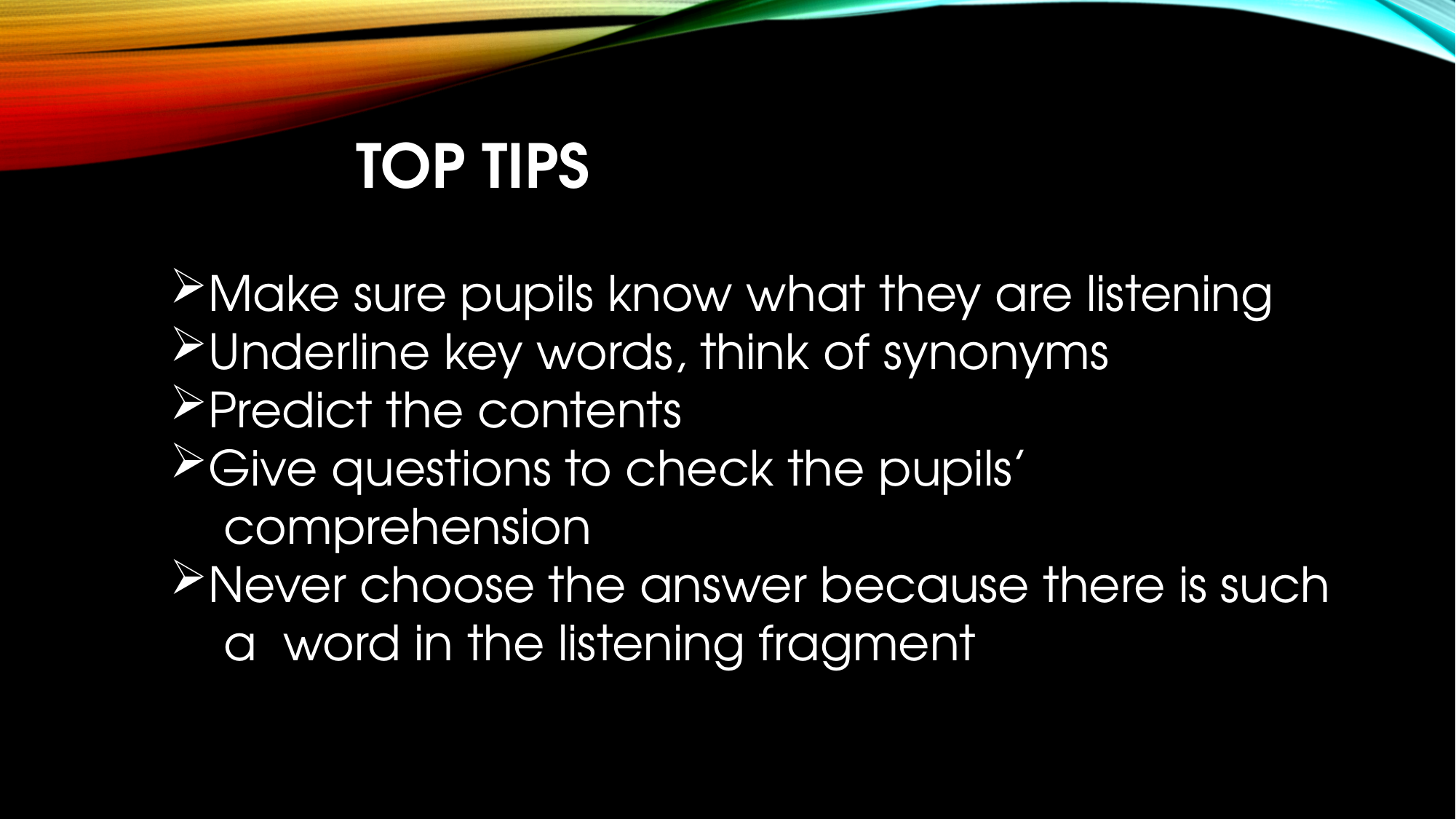

# Top tips
Make sure pupils know what they are listening
Underline key words, think of synonyms
Predict the contents
Give questions to check the pupils’
    comprehension
Never choose the answer because there is such
    a  word in the listening fragment